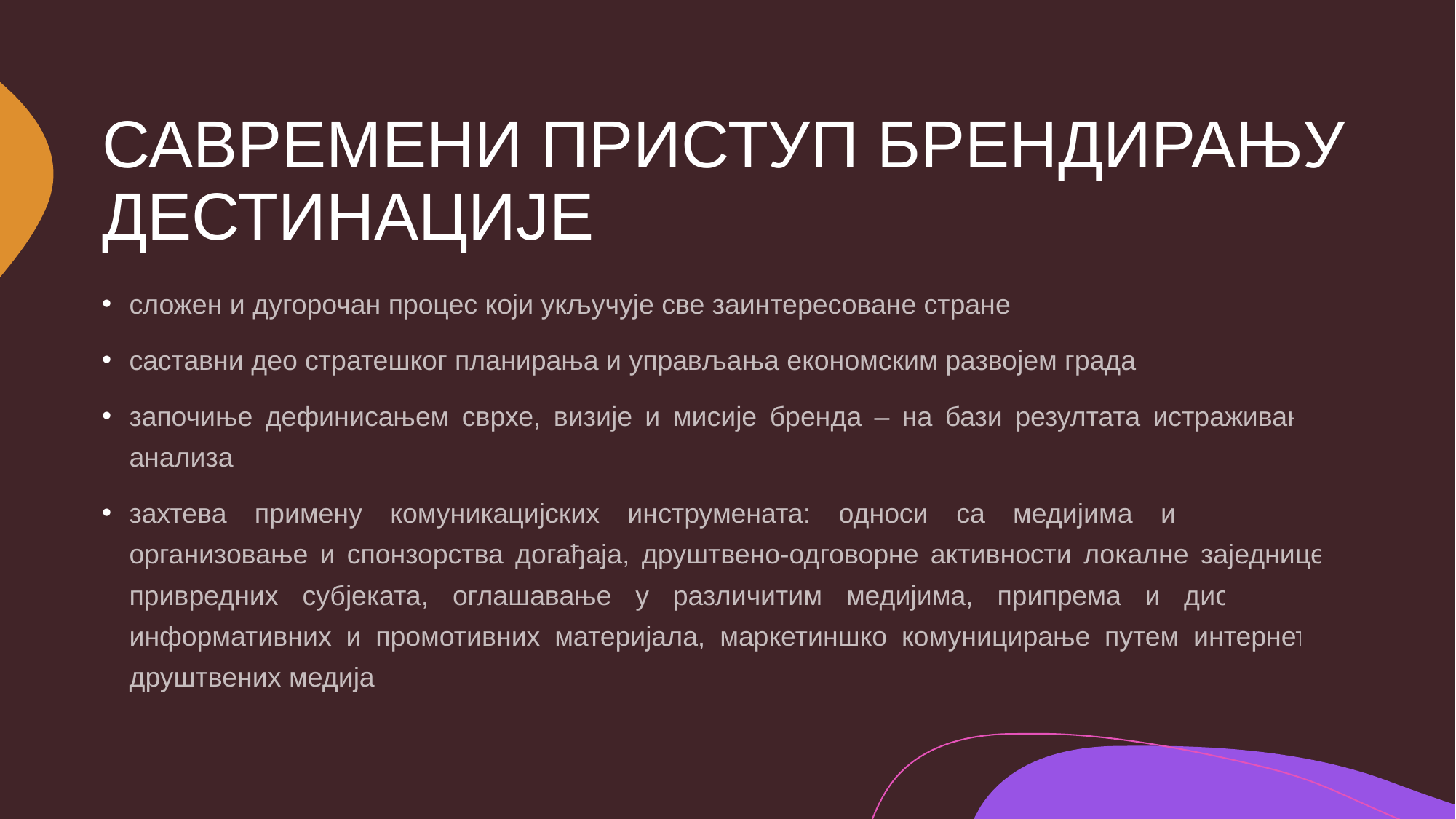

# САВРЕМЕНИ ПРИСТУП БРЕНДИРАЊУ ДЕСТИНАЦИЈЕ
сложен и дугорочан процес који укључује све заинтересоване стране
саставни део стратешког планирања и управљања економским развојем града
започиње дефинисањем сврхе, визије и мисије бренда – на бази резултата истраживања и анализа
захтева примену комуникацијских инструмената: односи са медијима и публицитет, организовање и спонзорства догађаја, друштвено-одговорне активности локалне заједнице и привредних субјеката, оглашавање у различитим медијима, припрема и дистрибуција информативних и промотивних материјала, маркетиншко комуницирање путем интернета и друштвених медија